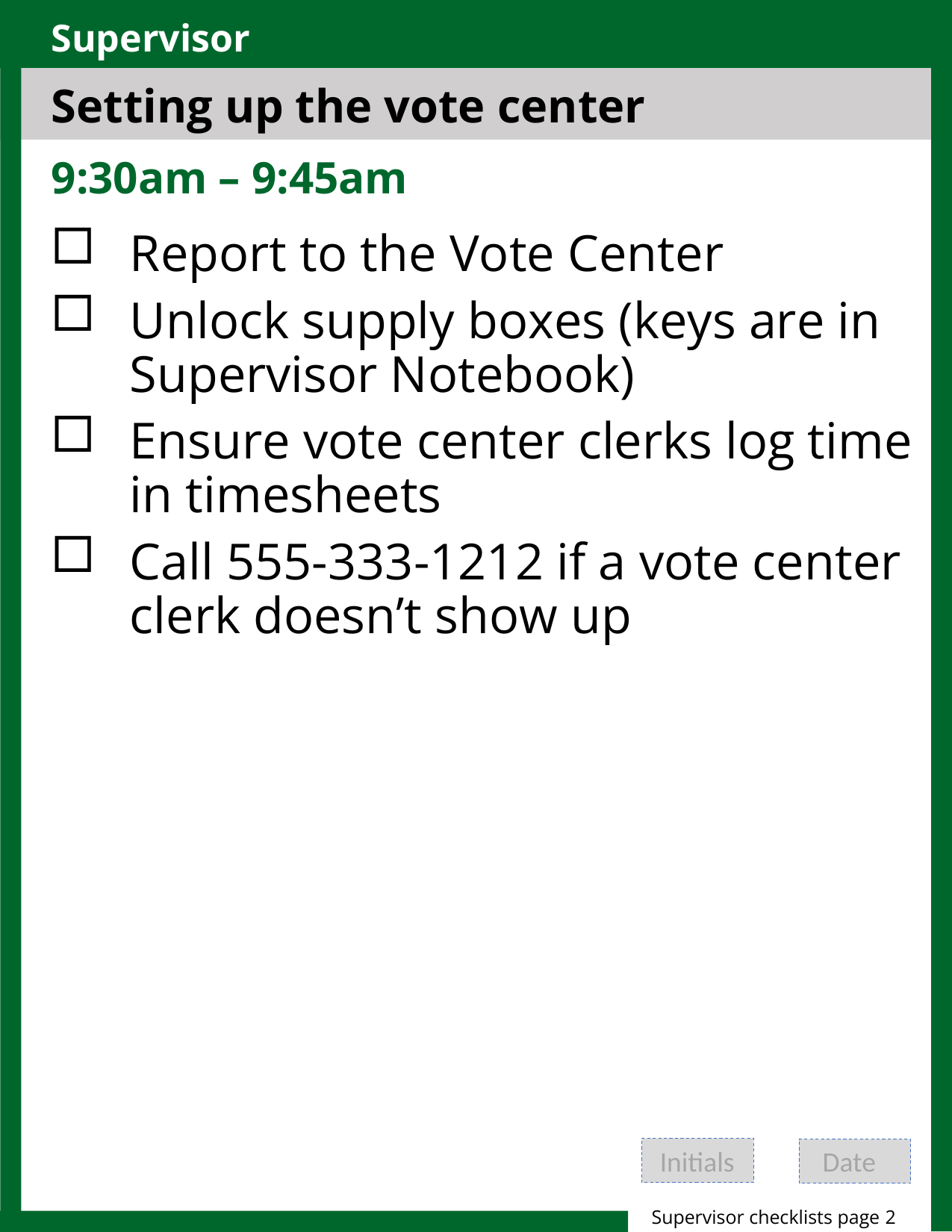

Setting up the vote center
9:30am – 9:45am
Report to the Vote Center
Unlock supply boxes (keys are in Supervisor Notebook)
Ensure vote center clerks log time in timesheets
Call 555-333-1212 if a vote center clerk doesn’t show up